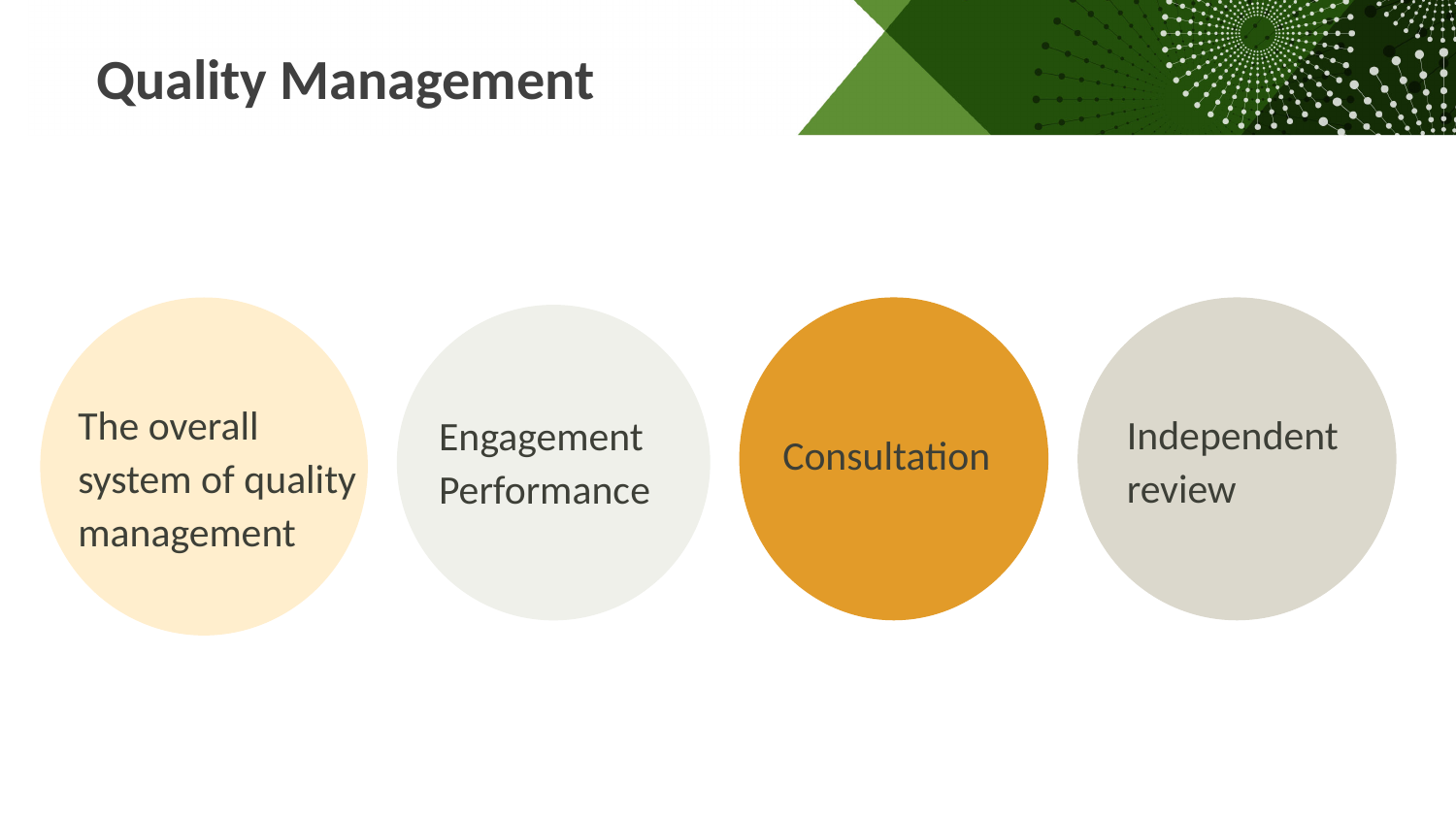

Quality Management

Consultation

Independent review

Engagement Performance
The overall system of quality management